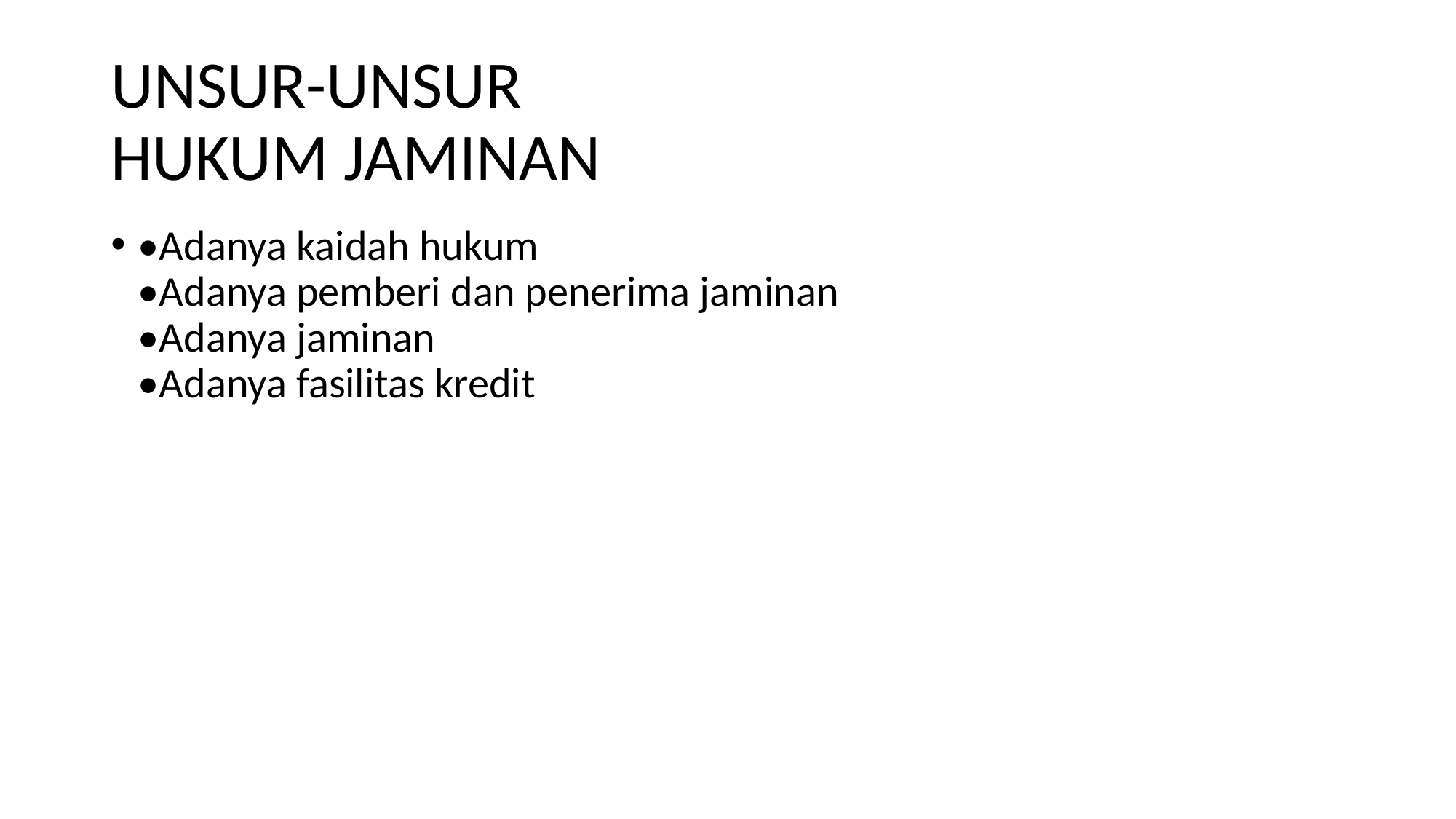

# UNSUR-UNSUR  HUKUM JAMINAN
•Adanya kaidah hukum
•Adanya pemberi dan penerima jaminan
•Adanya jaminan
•Adanya fasilitas kredit